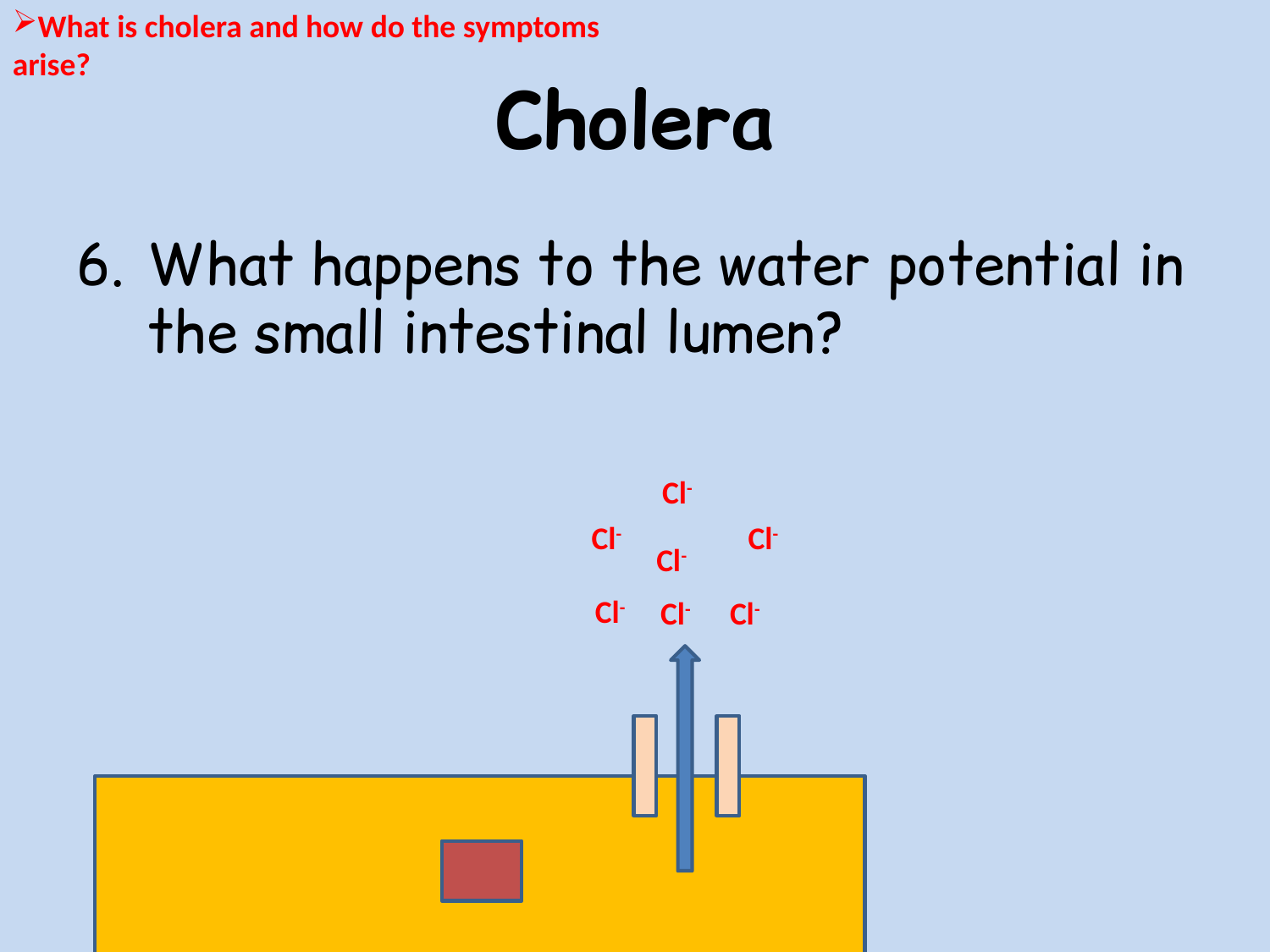

What is cholera and how do the symptoms arise?
# Cholera
What happens to the water potential in the small intestinal lumen?
Cl-
Cl-
Cl-
Cl-
Cl-
Cl-
Cl-